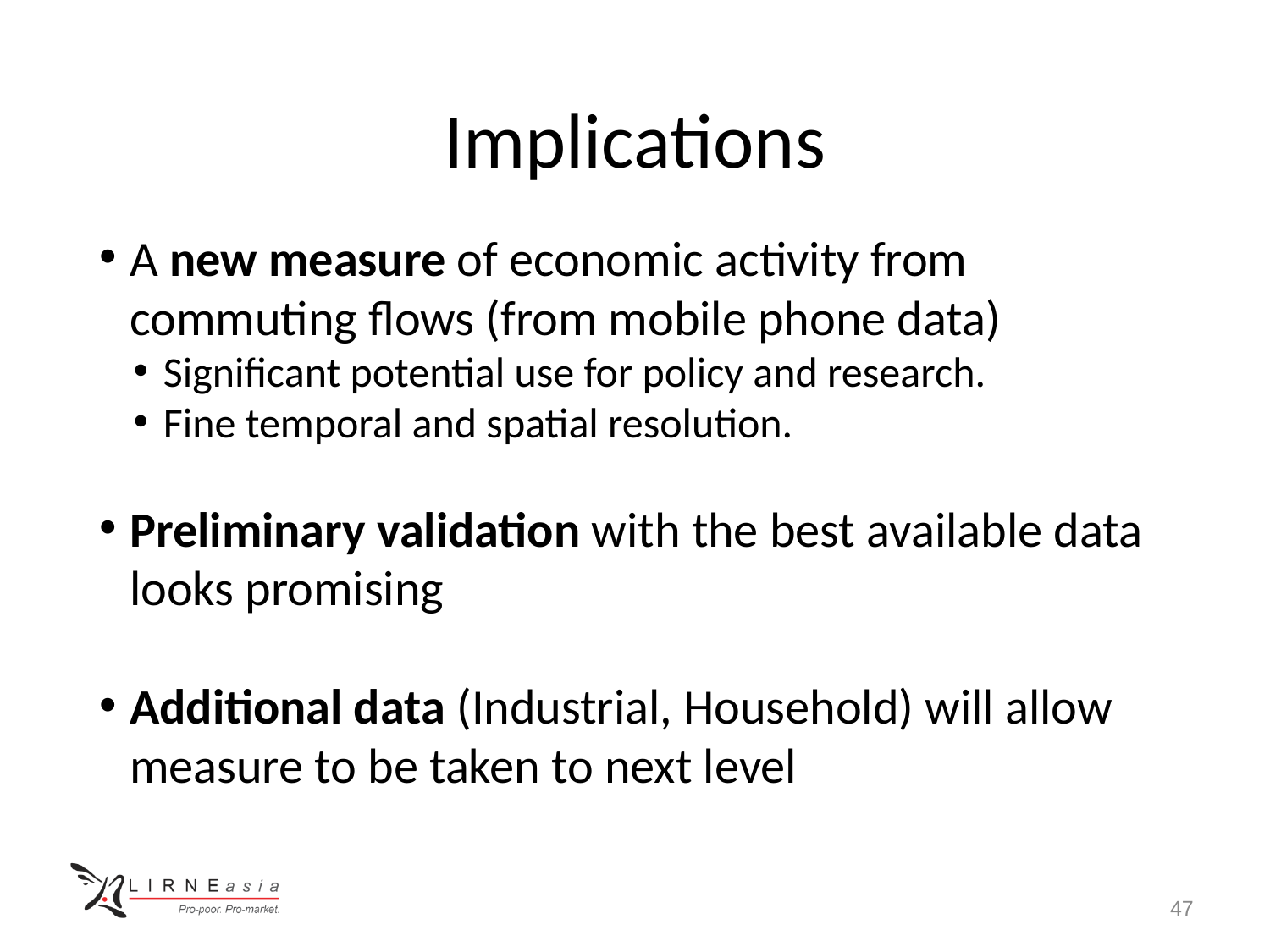

Implications
A new measure of economic activity from commuting flows (from mobile phone data)
Significant potential use for policy and research.
Fine temporal and spatial resolution.
Preliminary validation with the best available data looks promising
Additional data (Industrial, Household) will allow measure to be taken to next level

47